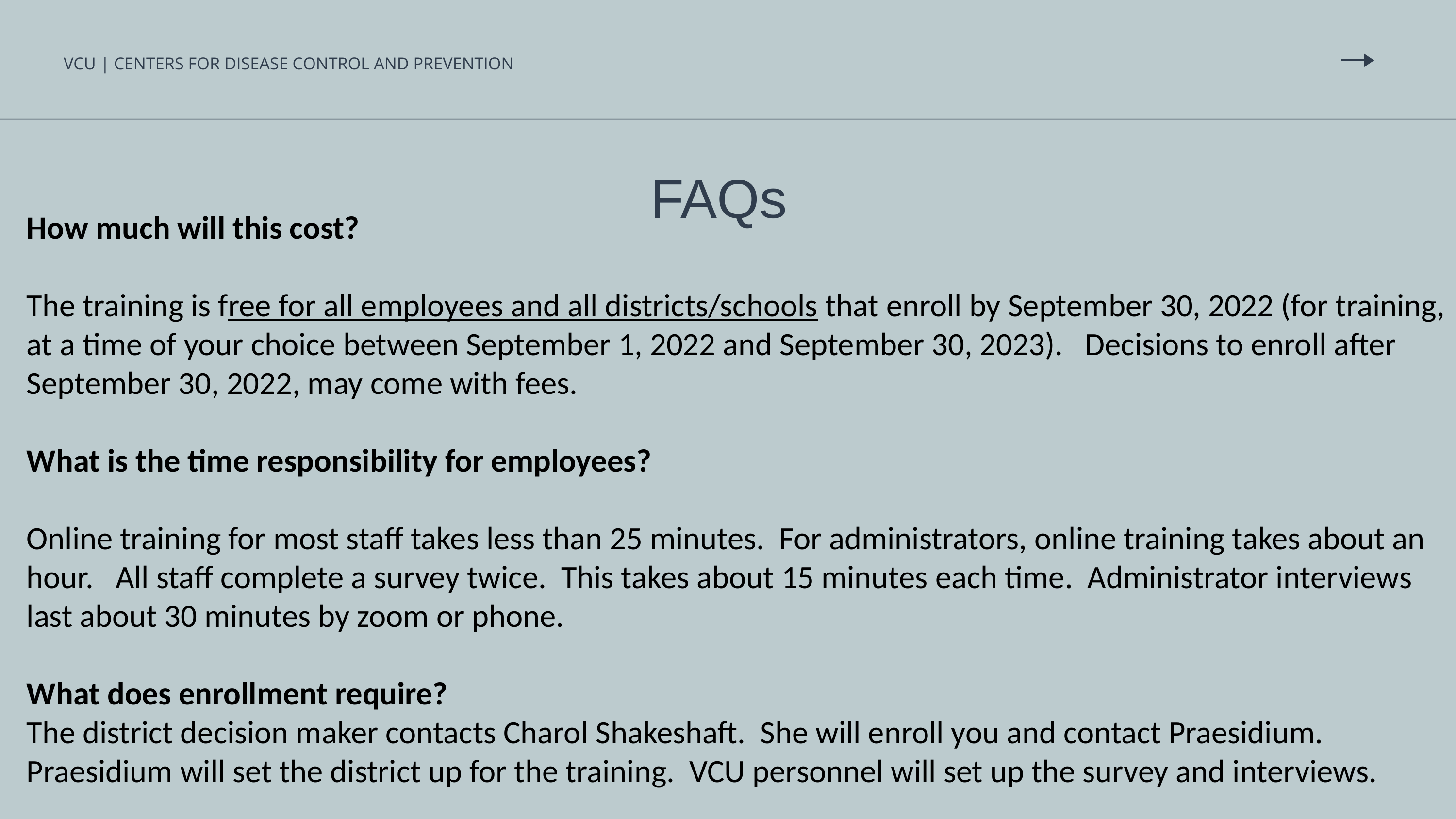

VCU | CENTERS FOR DISEASE CONTROL AND PREVENTION

FAQs
How much will this cost?

The training is free for all employees and all districts/schools that enroll by September 30, 2022 (for training, at a time of your choice between September 1, 2022 and September 30, 2023).   Decisions to enroll after September 30, 2022, may come with fees.

What is the time responsibility for employees?

Online training for most staff takes less than 25 minutes.  For administrators, online training takes about an hour.   All staff complete a survey twice.  This takes about 15 minutes each time.  Administrator interviews last about 30 minutes by zoom or phone.

What does enrollment require?
The district decision maker contacts Charol Shakeshaft.  She will enroll you and contact Praesidium.  Praesidium will set the district up for the training.  VCU personnel will set up the survey and interviews.